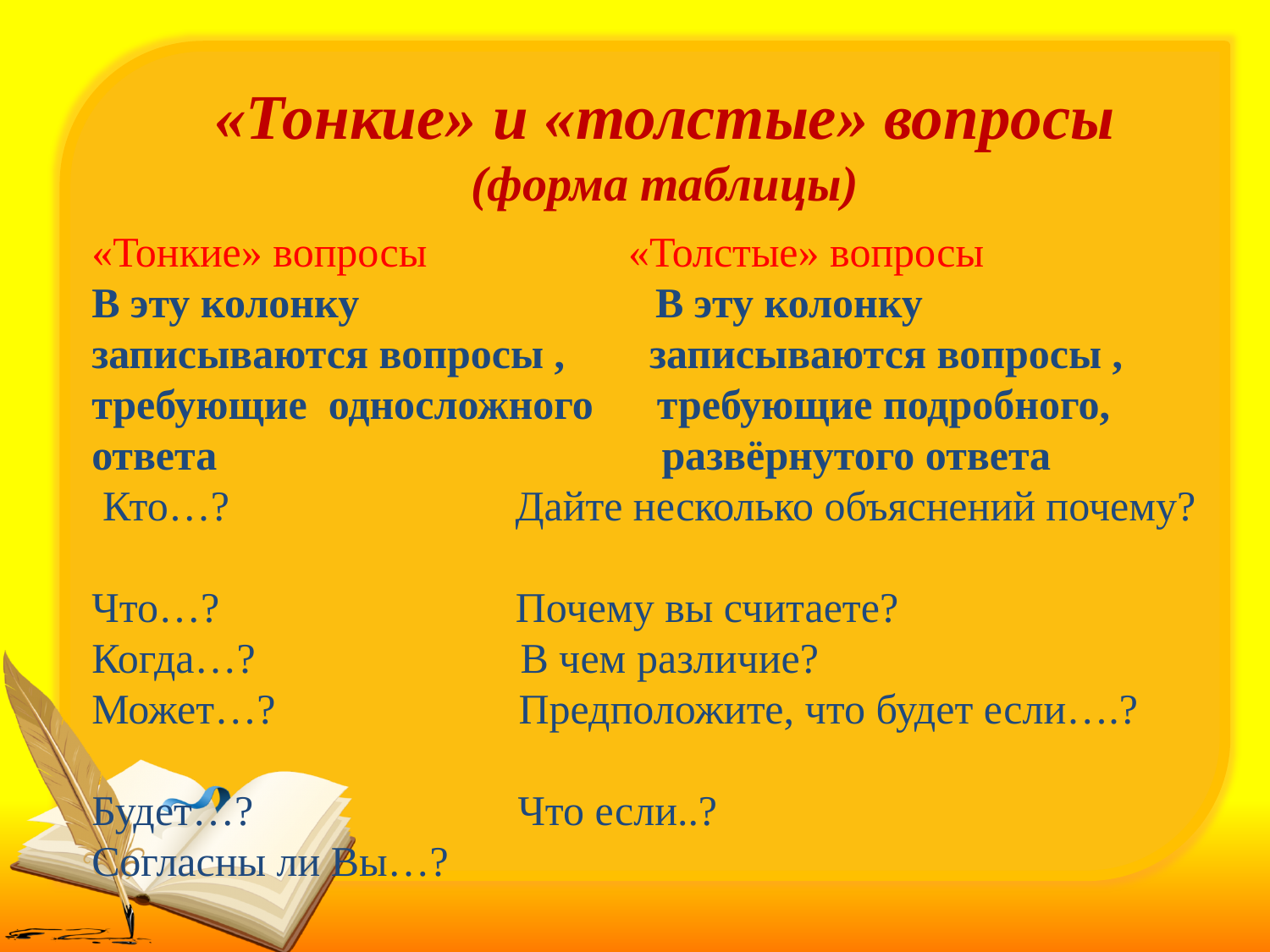

«Тонкие» и «толстые» вопросы (форма таблицы)
«Тонкие» вопросы                   «Толстые» вопросы
В эту колонку                            В эту колонку записываются вопросы ,        записываются вопросы , требующие  односложного      требующие подробного,
ответа                                          развёрнутого ответа
 Кто…?                           Дайте несколько объяснений почему?
Что…?                            Почему вы считаете?
Когда…?                         В чем различие?
Может…?                       Предположите, что будет если….?
Будет…?                         Что если..?
Согласны ли Вы…?